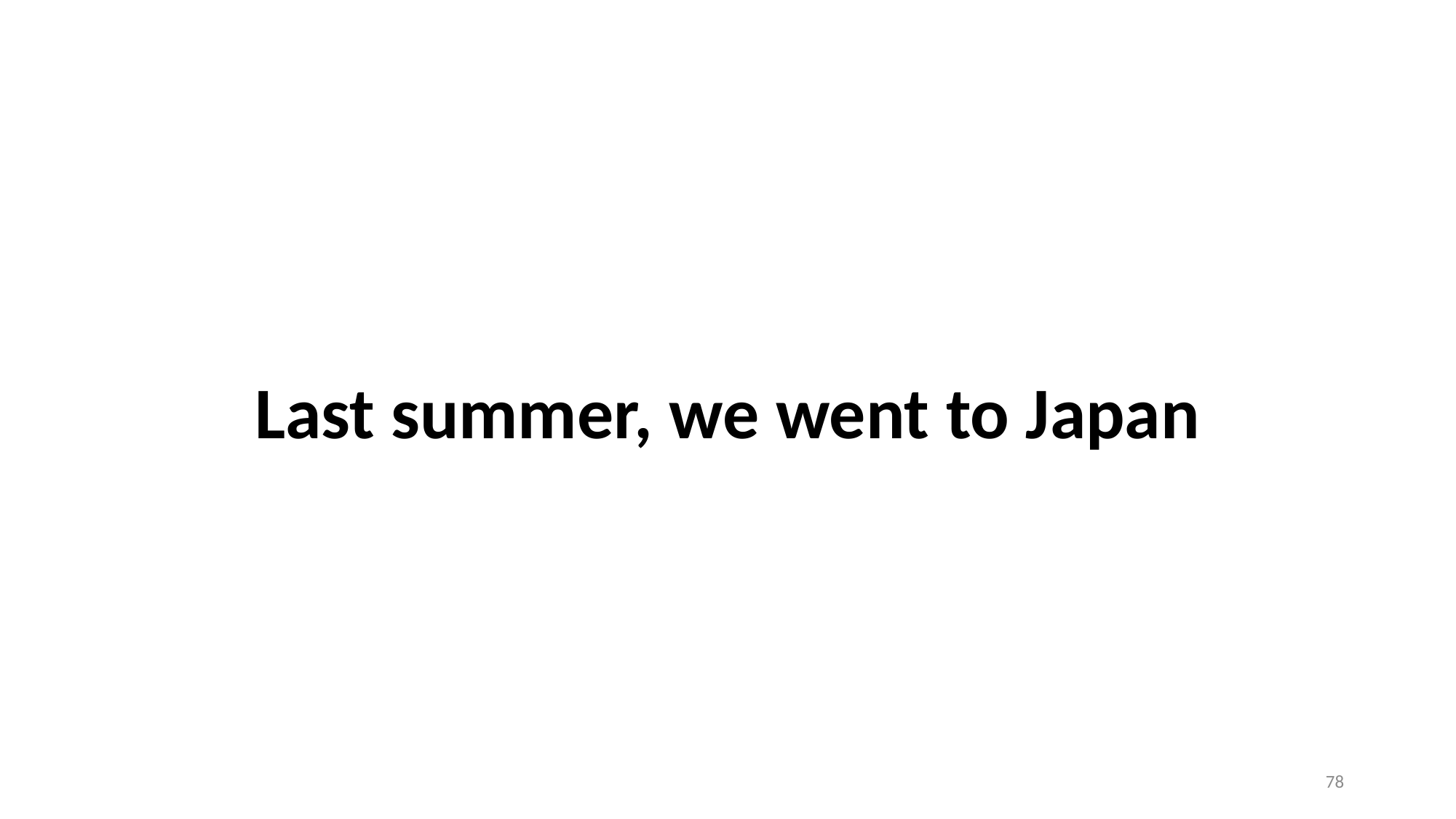

Last summer, we went to Japan
78